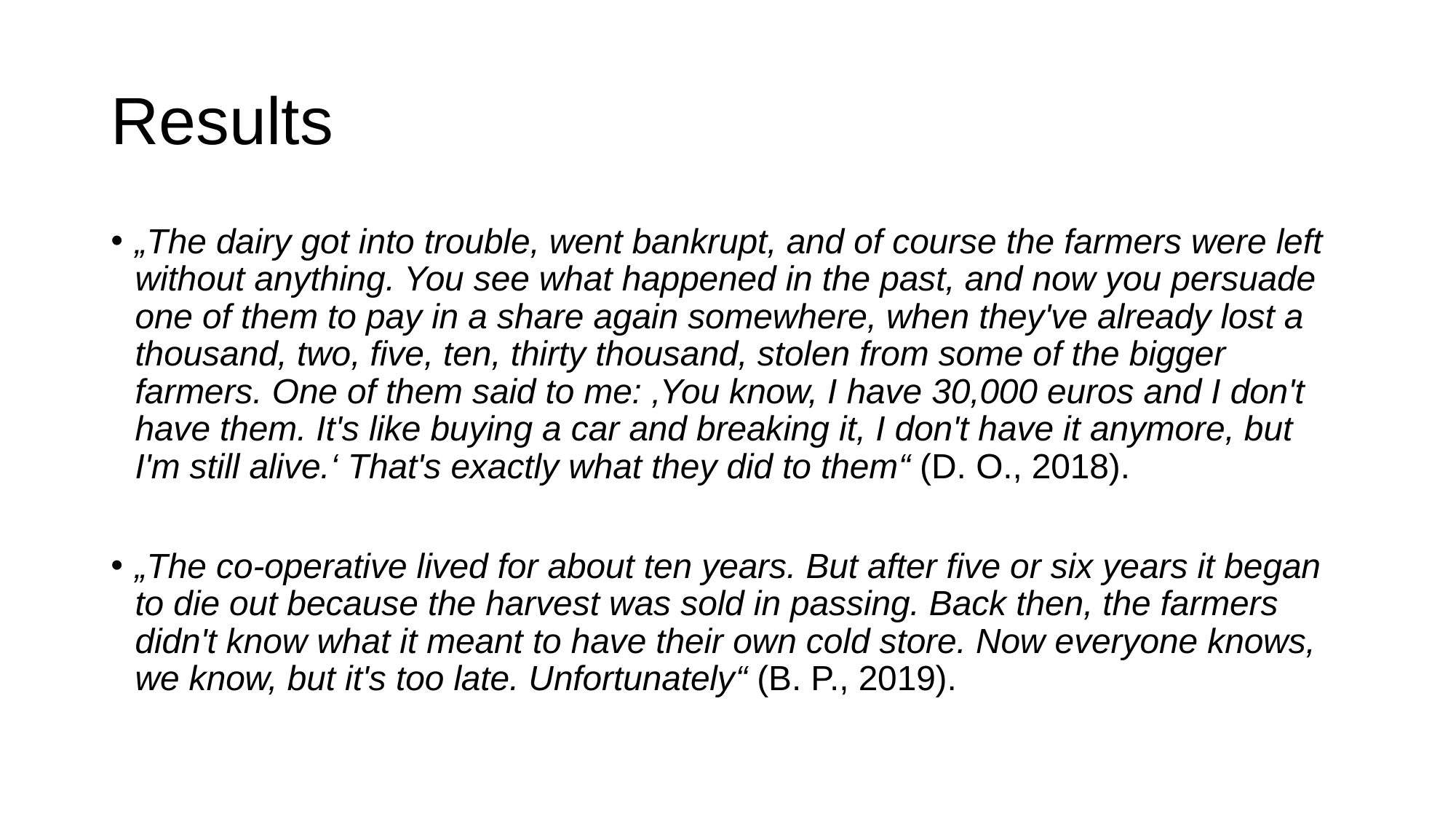

# Results
„The dairy got into trouble, went bankrupt, and of course the farmers were left without anything. You see what happened in the past, and now you persuade one of them to pay in a share again somewhere, when they've already lost a thousand, two, five, ten, thirty thousand, stolen from some of the bigger farmers. One of them said to me: ‚You know, I have 30,000 euros and I don't have them. It's like buying a car and breaking it, I don't have it anymore, but I'm still alive.‘ That's exactly what they did to them“ (D. O., 2018).

„The co-operative lived for about ten years. But after five or six years it began to die out because the harvest was sold in passing. Back then, the farmers didn't know what it meant to have their own cold store. Now everyone knows, we know, but it's too late. Unfortunately“ (B. P., 2019).